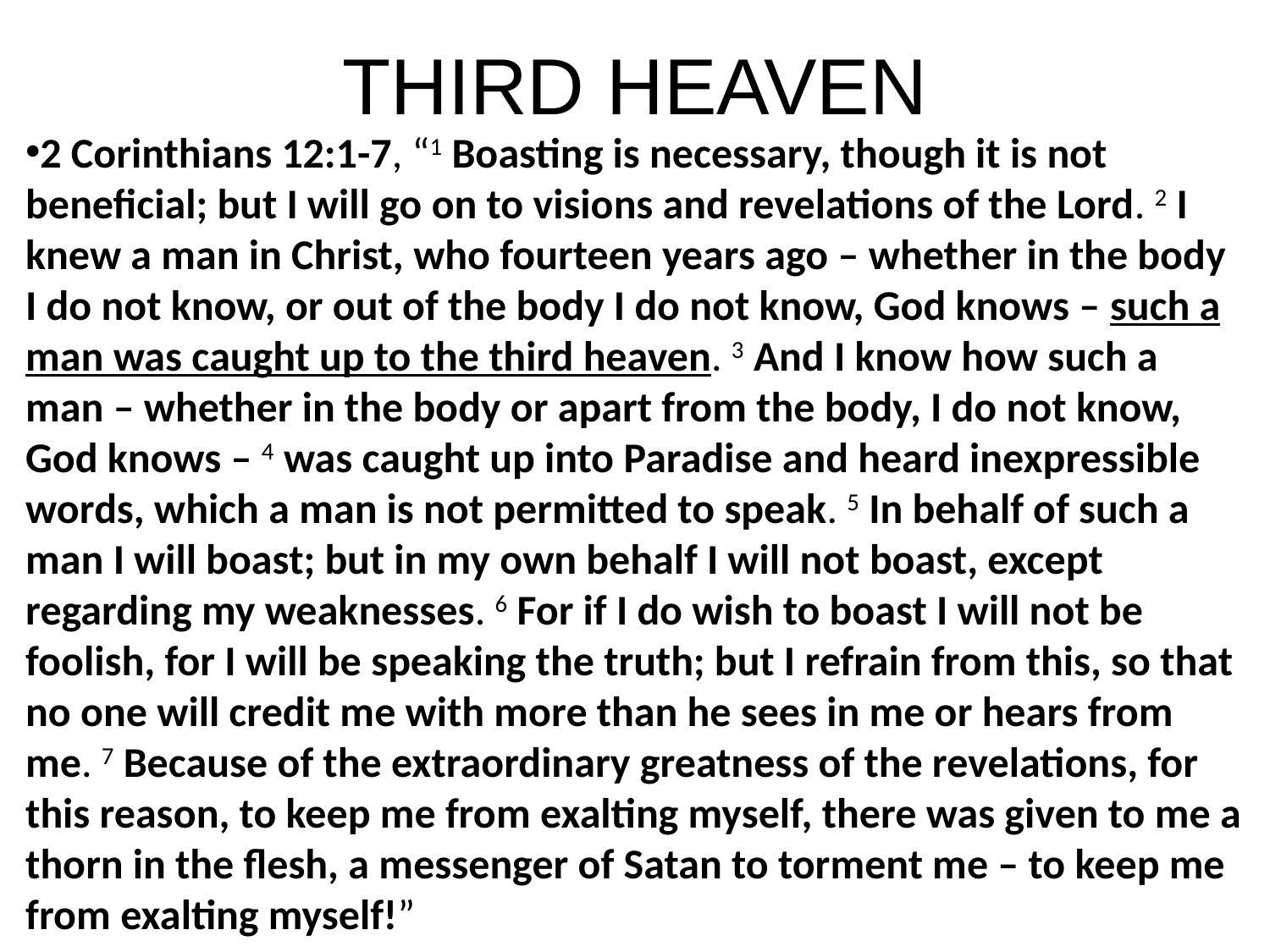

# THIRD HEAVEN
2 Corinthians 12:1-7, “1 Boasting is necessary, though it is not beneficial; but I will go on to visions and revelations of the Lord. 2 I knew a man in Christ, who fourteen years ago – whether in the body I do not know, or out of the body I do not know, God knows – such a man was caught up to the third heaven. 3 And I know how such a man – whether in the body or apart from the body, I do not know, God knows – 4 was caught up into Paradise and heard inexpressible words, which a man is not permitted to speak. 5 In behalf of such a man I will boast; but in my own behalf I will not boast, except regarding my weaknesses. 6 For if I do wish to boast I will not be foolish, for I will be speaking the truth; but I refrain from this, so that no one will credit me with more than he sees in me or hears from me. 7 Because of the extraordinary greatness of the revelations, for this reason, to keep me from exalting myself, there was given to me a thorn in the flesh, a messenger of Satan to torment me – to keep me from exalting myself!”